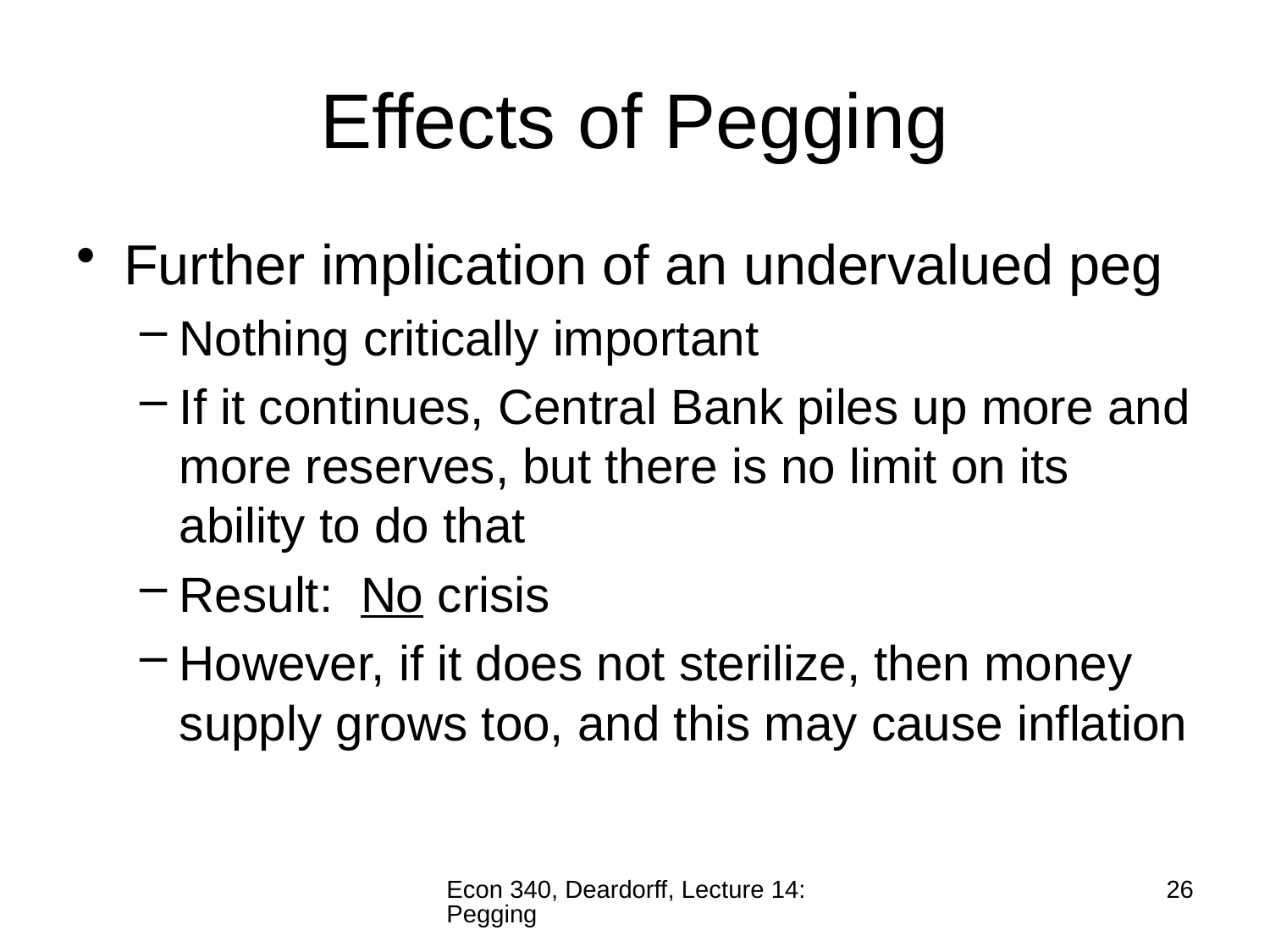

# Effects of Pegging
Further implication of an undervalued peg
Nothing critically important
If it continues, Central Bank piles up more and more reserves, but there is no limit on its ability to do that
Result:  No crisis
However, if it does not sterilize, then money supply grows too, and this may cause inflation

Econ 340, Deardorff, Lecture 14:  Pegging
26